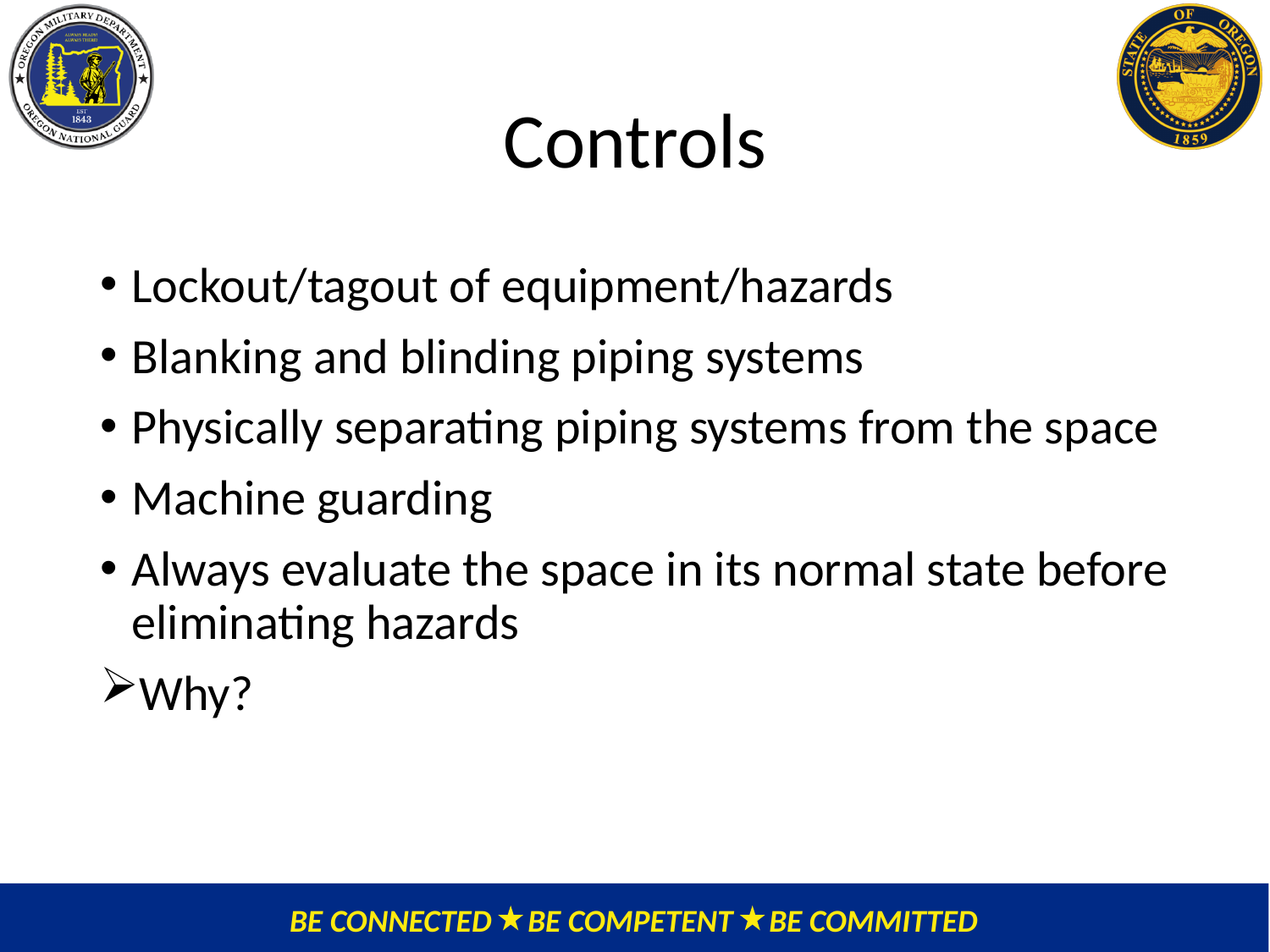

# Controls
Lockout/tagout of equipment/hazards
Blanking and blinding piping systems
Physically separating piping systems from the space
Machine guarding
Always evaluate the space in its normal state before eliminating hazards
Why?